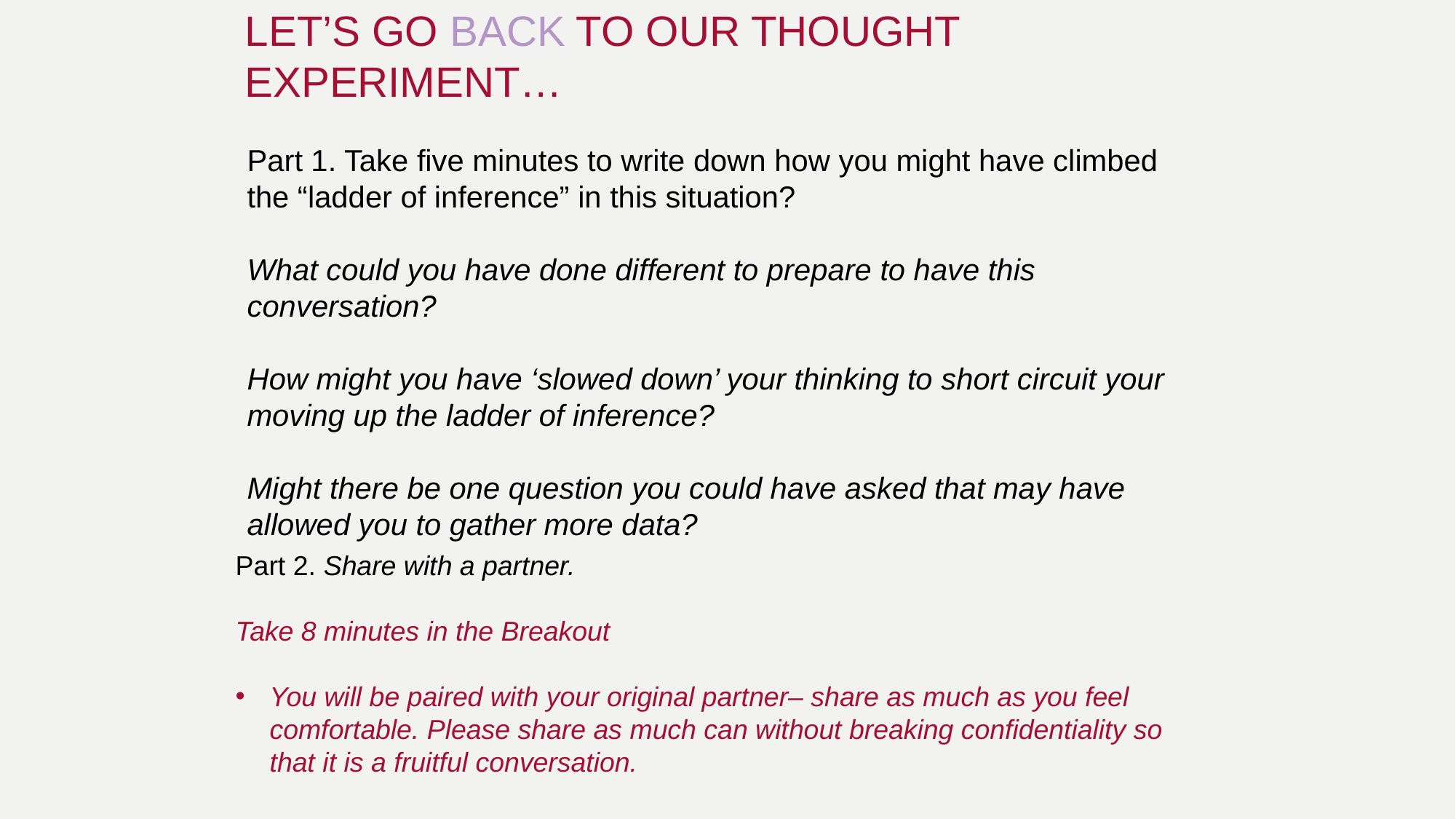

Let’s Go Back to Our thought experiment…
Part 1. Take five minutes to write down how you might have climbed the “ladder of inference” in this situation?

What could you have done different to prepare to have this conversation?

How might you have ‘slowed down’ your thinking to short circuit your moving up the ladder of inference?

Might there be one question you could have asked that may have allowed you to gather more data?

Part 2. Share with a partner.

Take 8 minutes in the Breakout

You will be paired with your original partner– share as much as you feel comfortable. Please share as much can without breaking confidentiality so that it is a fruitful conversation.